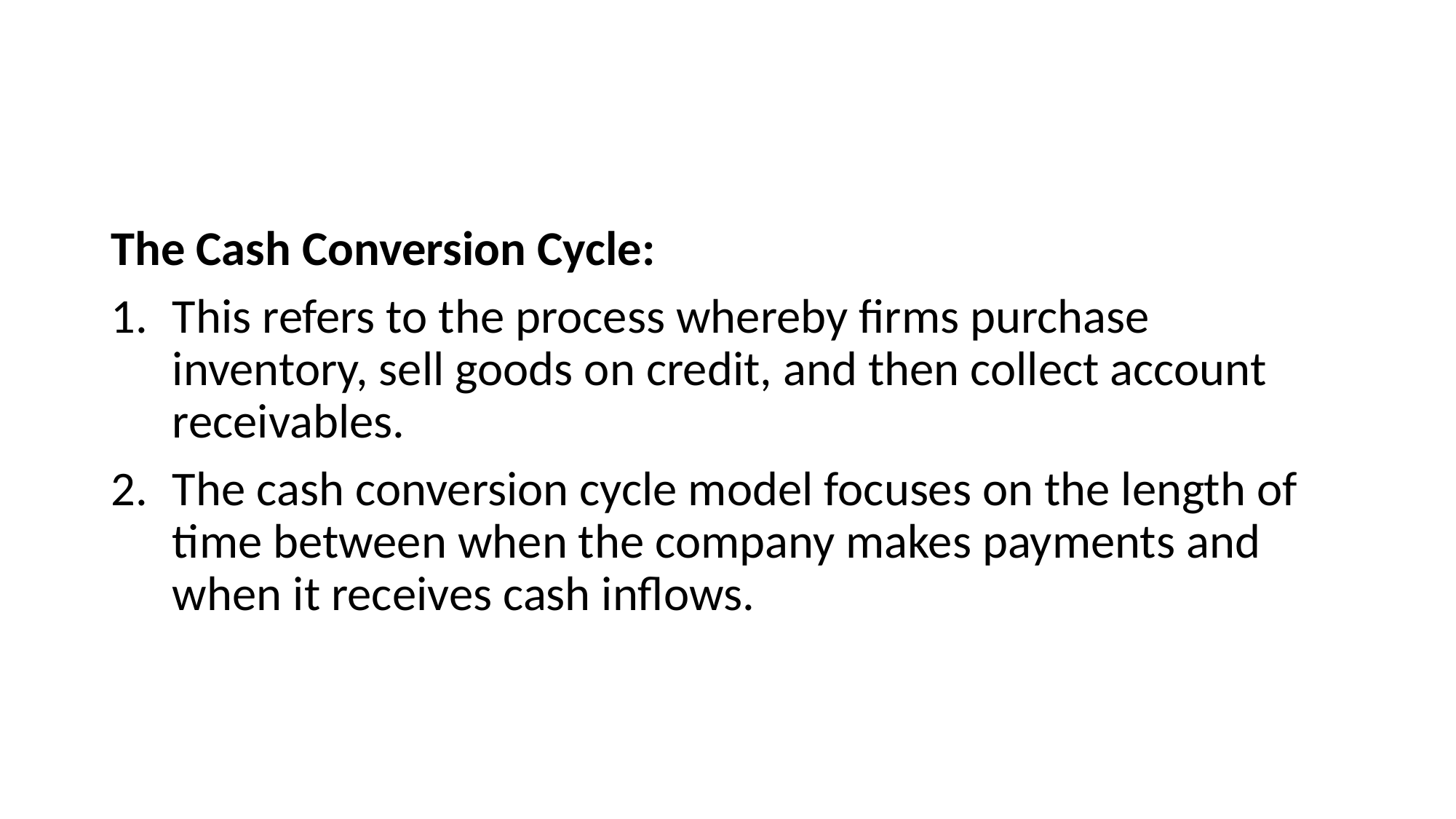

#
The Cash Conversion Cycle:
This refers to the process whereby firms purchase inventory, sell goods on credit, and then collect account receivables.
The cash conversion cycle model focuses on the length of time between when the company makes payments and when it receives cash inflows.